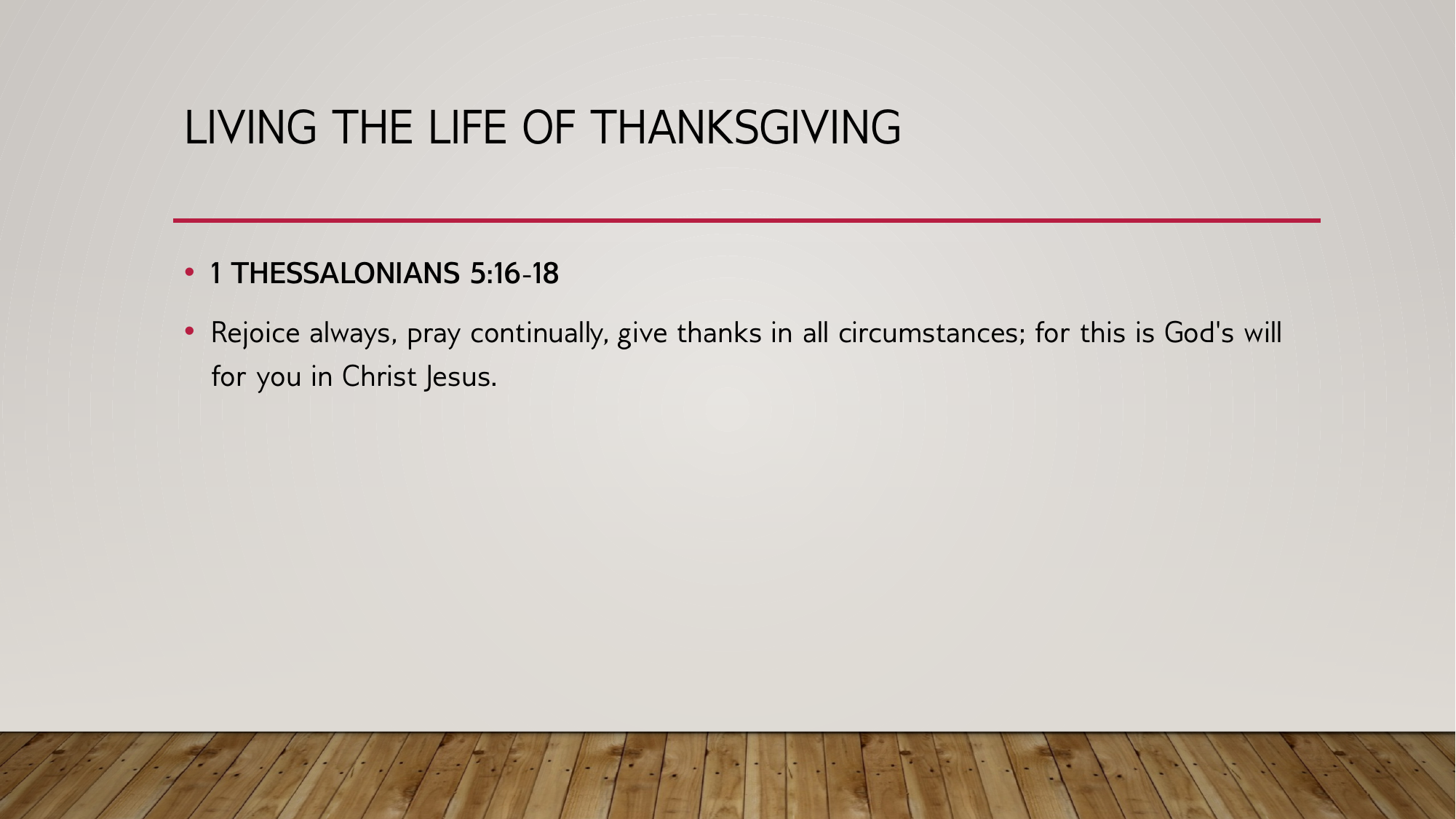

# Living the life of thanksgiving
1 THESSALONIANS 5:16-18
Rejoice always, pray continually, give thanks in all circumstances; for this is God's will for you in Christ Jesus.